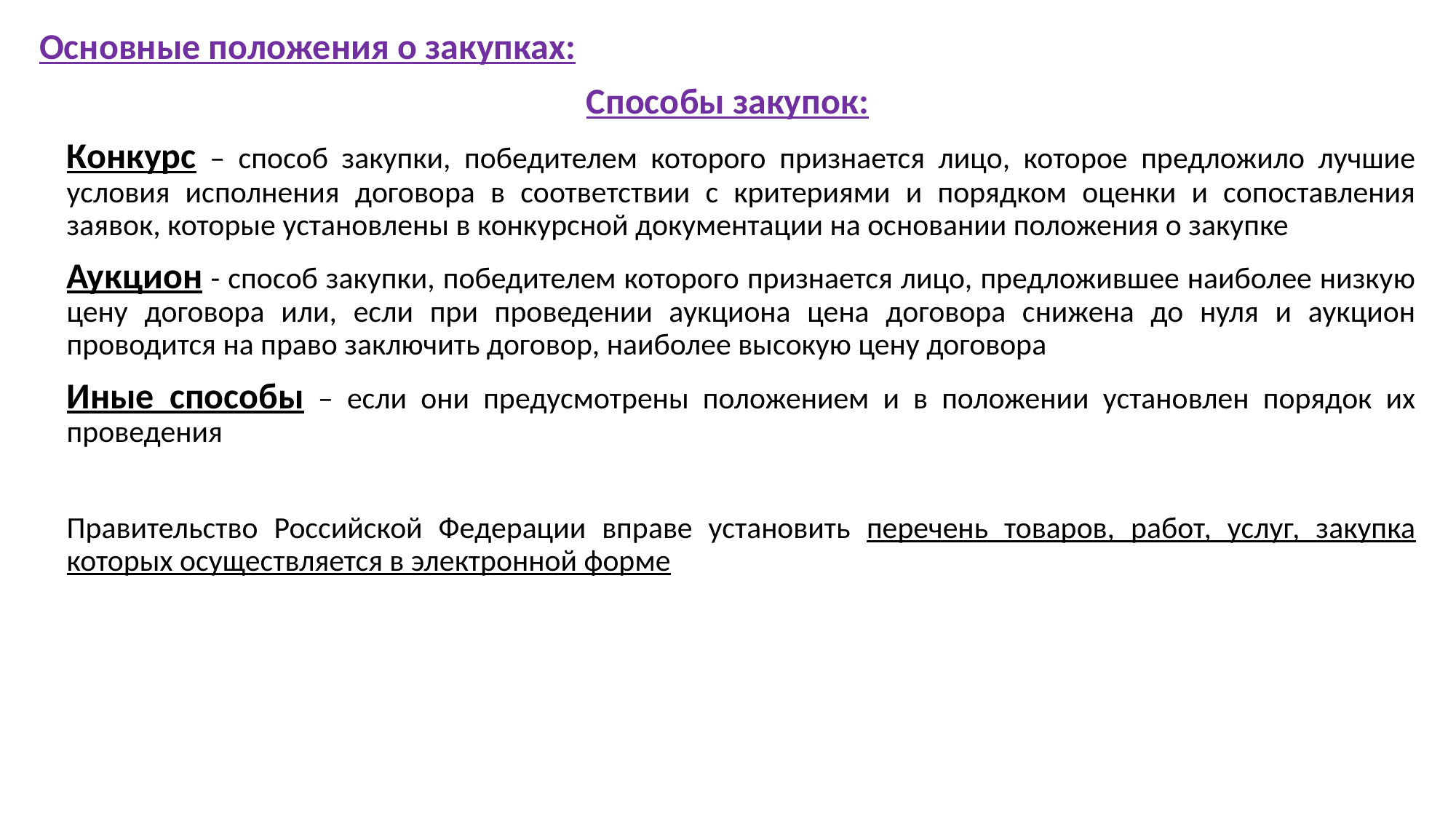

Основные положения о закупках:
Способы закупок:
	Конкурс – способ закупки, победителем которого признается лицо, которое предложило лучшие условия исполнения договора в соответствии с критериями и порядком оценки и сопоставления заявок, которые установлены в конкурсной документации на основании положения о закупке
	Аукцион - способ закупки, победителем которого признается лицо, предложившее наиболее низкую цену договора или, если при проведении аукциона цена договора снижена до нуля и аукцион проводится на право заключить договор, наиболее высокую цену договора
	Иные способы – если они предусмотрены положением и в положении установлен порядок их проведения

	Правительство Российской Федерации вправе установить перечень товаров, работ, услуг, закупка которых осуществляется в электронной форме